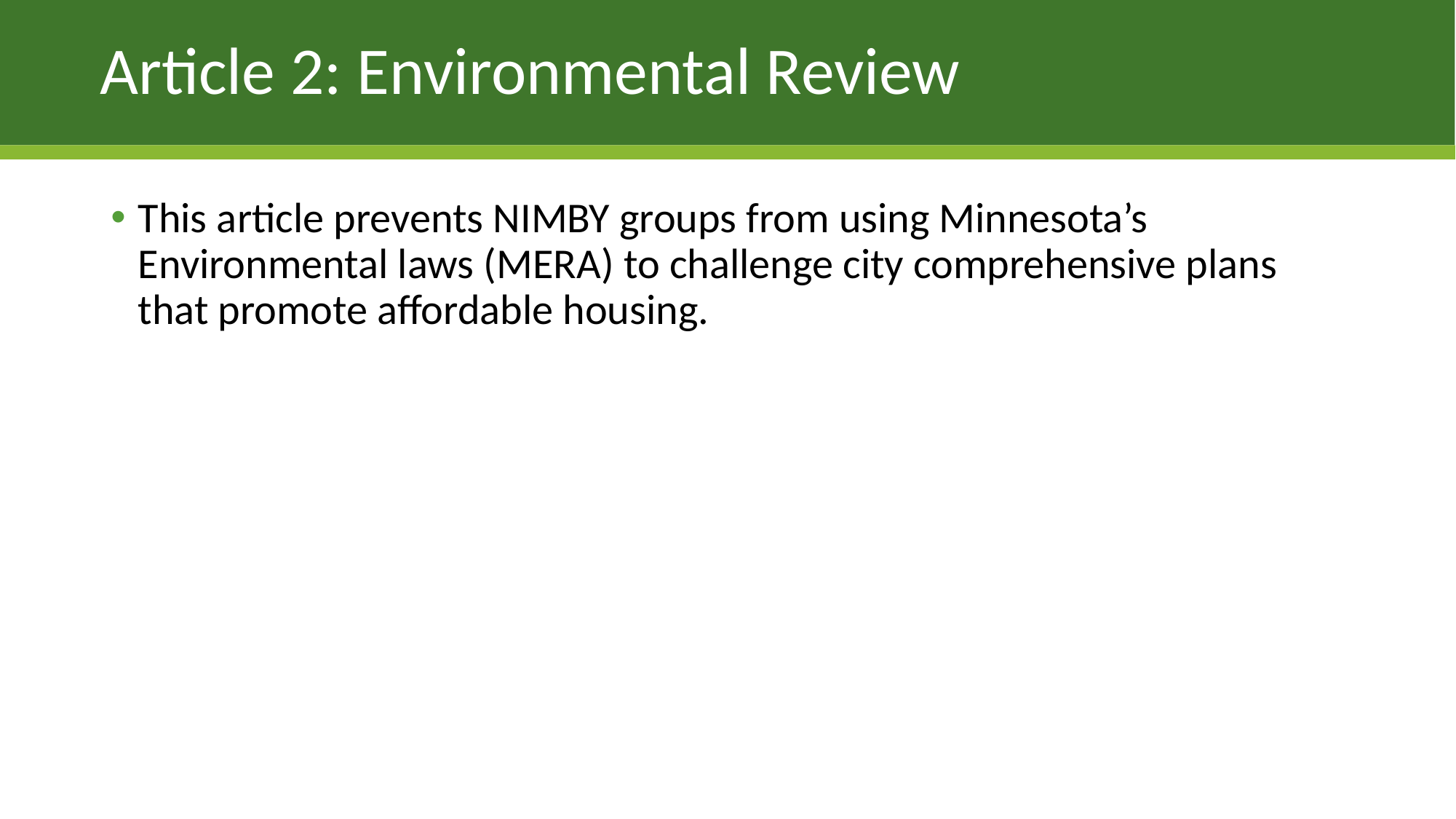

# Article 2: Environmental Review
This article prevents NIMBY groups from using Minnesota’s Environmental laws (MERA) to challenge city comprehensive plans that promote affordable housing.